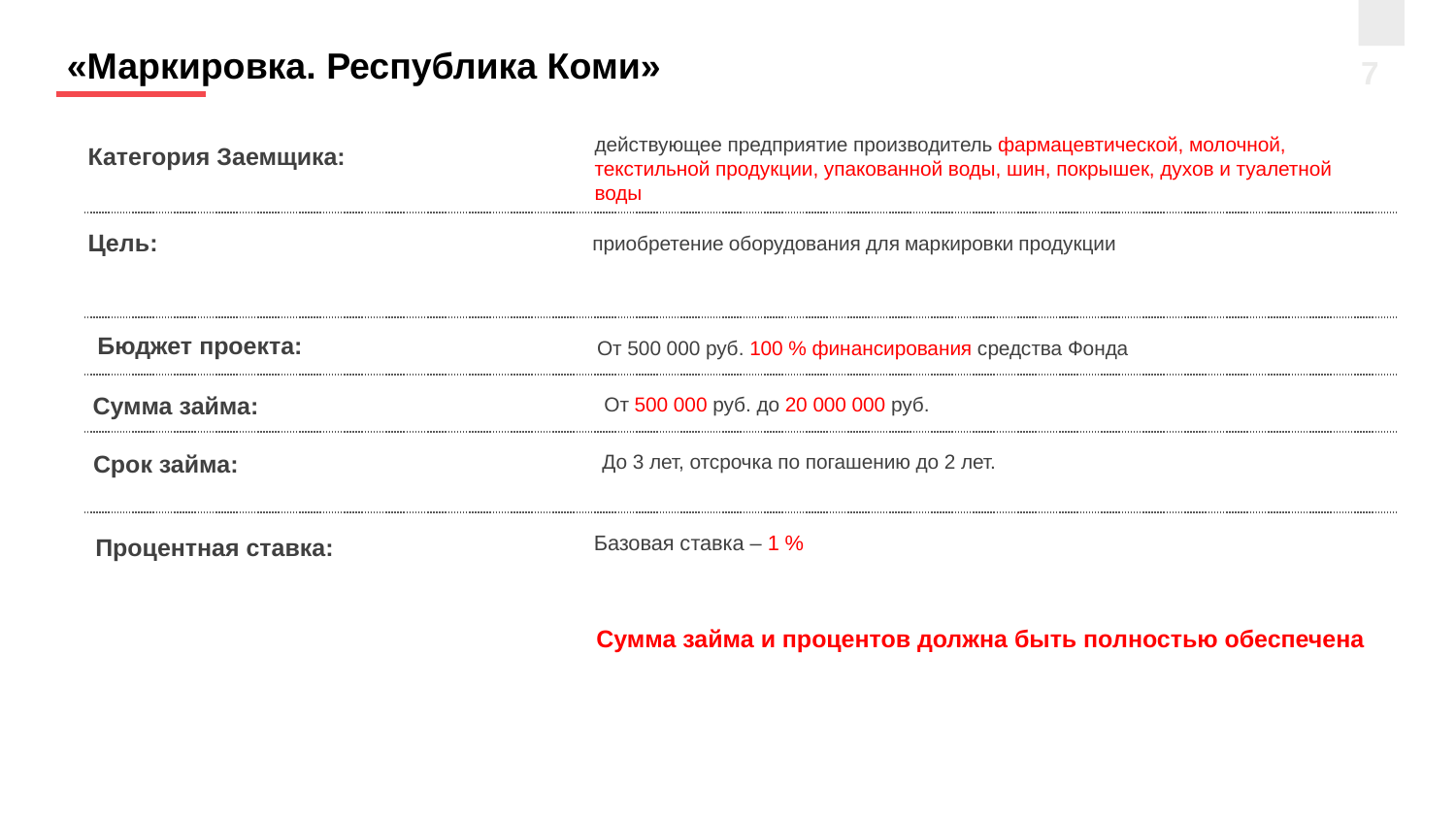

«Маркировка. Республика Коми»
7
действующее предприятие производитель фармацевтической, молочной, текстильной продукции, упакованной воды, шин, покрышек, духов и туалетной воды
Категория Заемщика:

приобретение оборудования для маркировки продукции

Цель:
Бюджет проекта:
От 500 000 руб. 100 % финансирования средства Фонда
Сумма займа:
От 500 000 руб. до 20 000 000 руб.
Срок займа:
До 3 лет, отсрочка по погашению до 2 лет.
Базовая ставка – 1 %
Процентная ставка:
Сумма займа и процентов должна быть полностью обеспечена